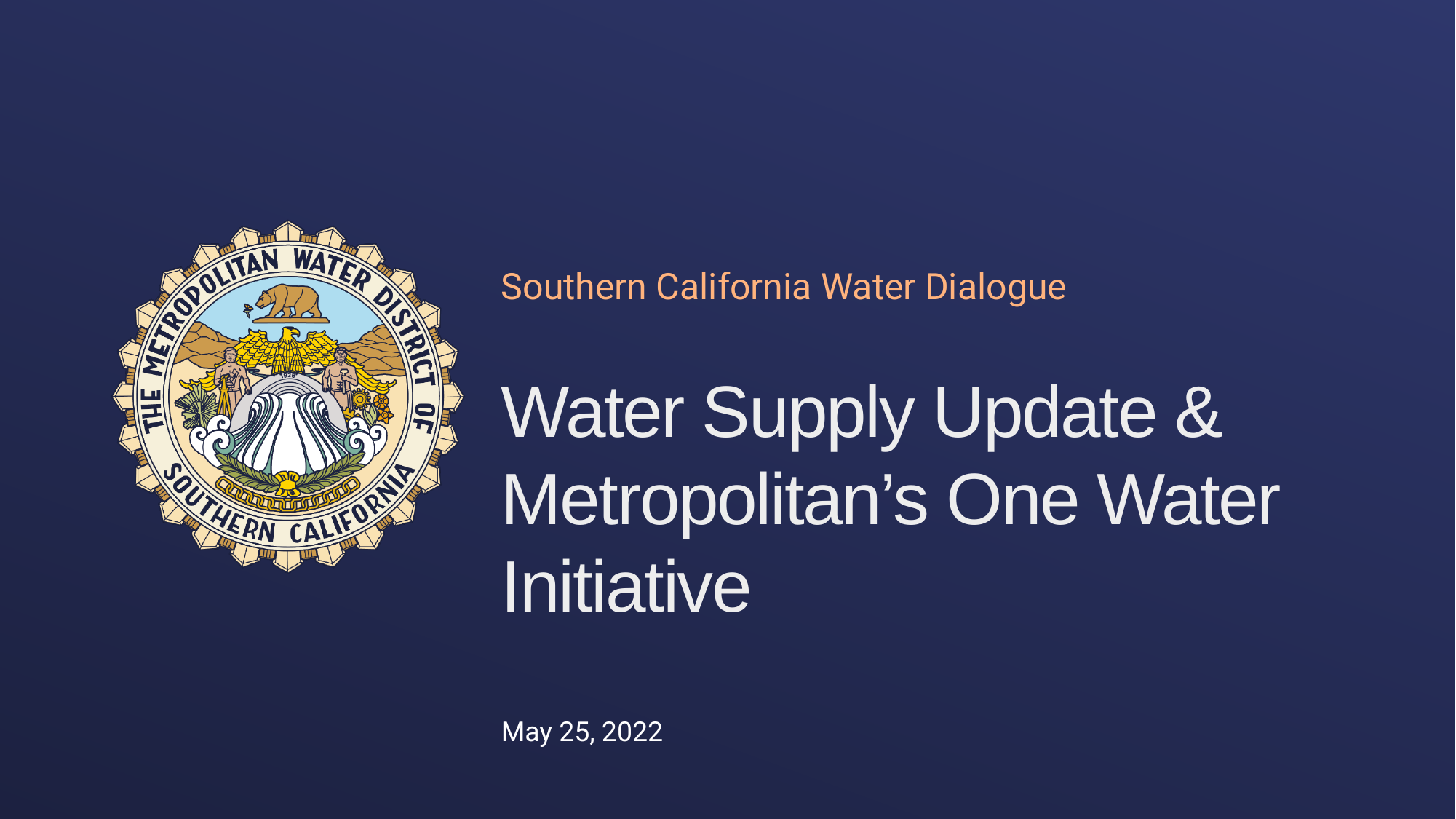

Southern California Water Dialogue
# Water Supply Update & Metropolitan’s One Water Initiative

May 25, 2022